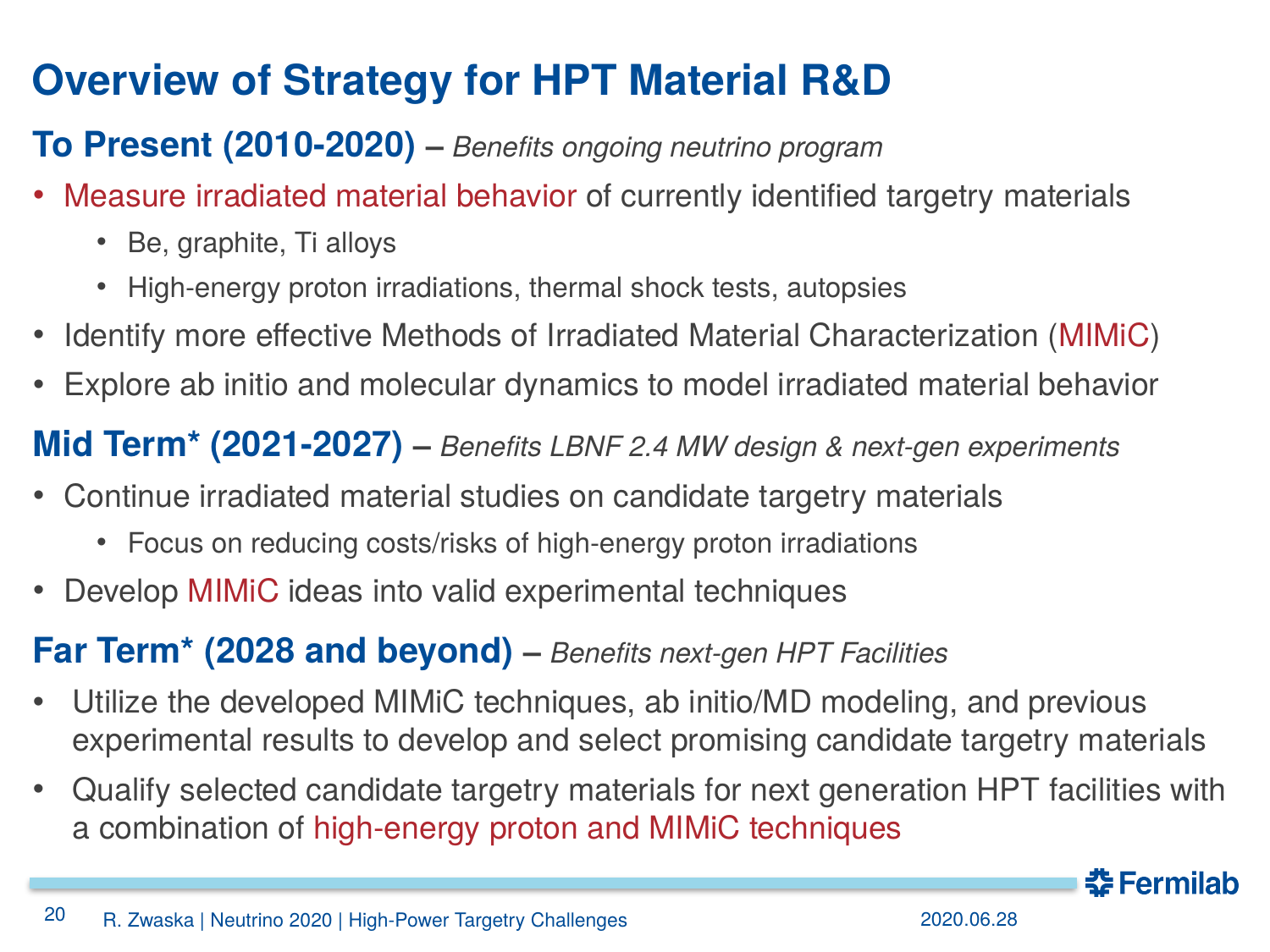

# Overview of Strategy for HPT Material R&D
To Present (2010-2020) – Benefits ongoing neutrino program
Measure irradiated material behavior of currently identified targetry materials
Be, graphite, Ti alloys
High-energy proton irradiations, thermal shock tests, autopsies
Identify more effective Methods of Irradiated Material Characterization (MIMiC)
Explore ab initio and molecular dynamics to model irradiated material behavior
Mid Term* (2021-2027) – Benefits LBNF 2.4 MW design & next-gen experiments
Continue irradiated material studies on candidate targetry materials
Focus on reducing costs/risks of high-energy proton irradiations
Develop MIMiC ideas into valid experimental techniques
Far Term* (2028 and beyond) – Benefits next-gen HPT Facilities
Utilize the developed MIMiC techniques, ab initio/MD modeling, and previous experimental results to develop and select promising candidate targetry materials
Qualify selected candidate targetry materials for next generation HPT facilities with a combination of high-energy proton and MIMiC techniques